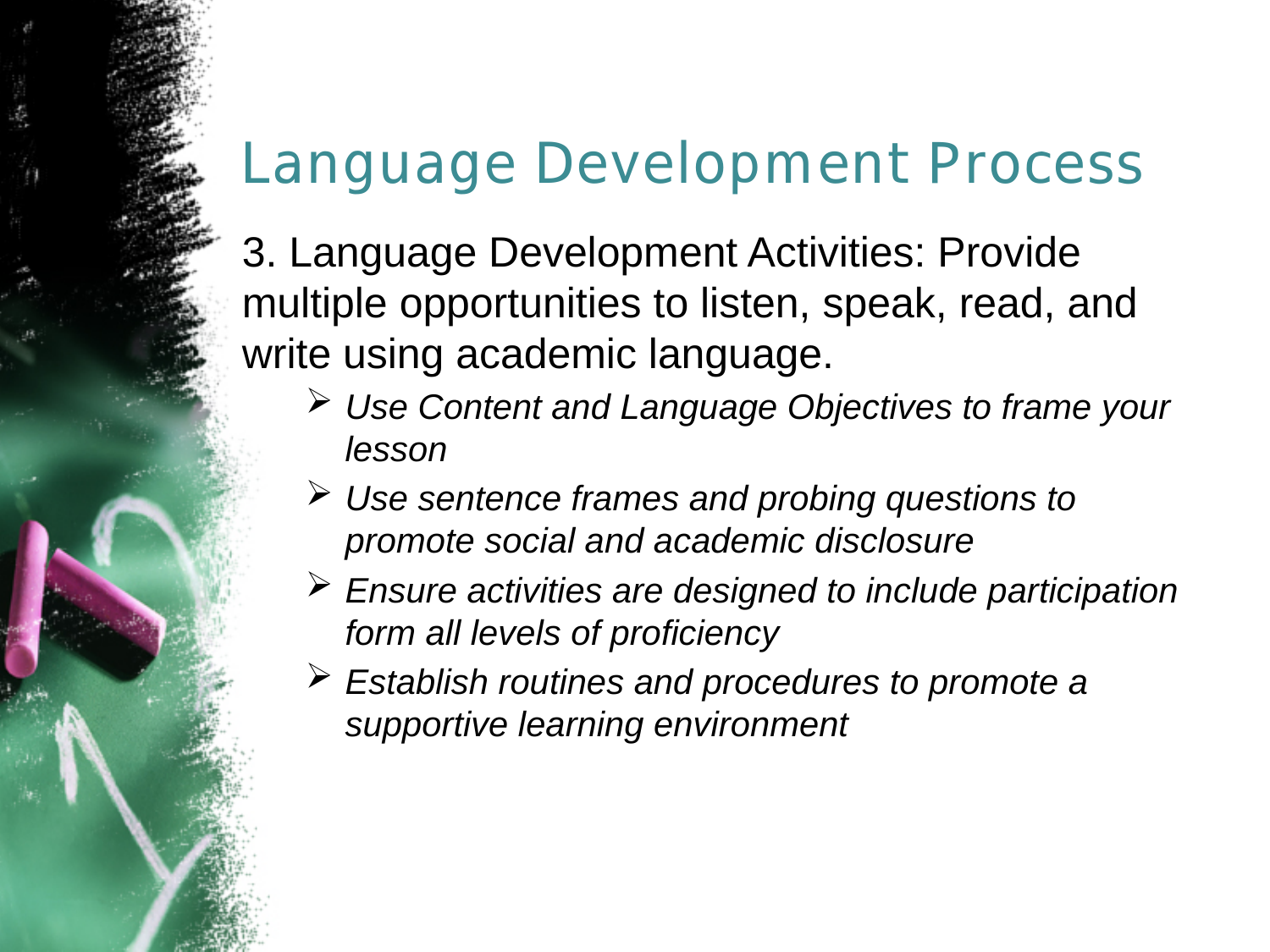

# Language Development Process
3. Language Development Activities: Provide multiple opportunities to listen, speak, read, and write using academic language.
Use Content and Language Objectives to frame your lesson
Use sentence frames and probing questions to promote social and academic disclosure
Ensure activities are designed to include participation form all levels of proficiency
Establish routines and procedures to promote a supportive learning environment